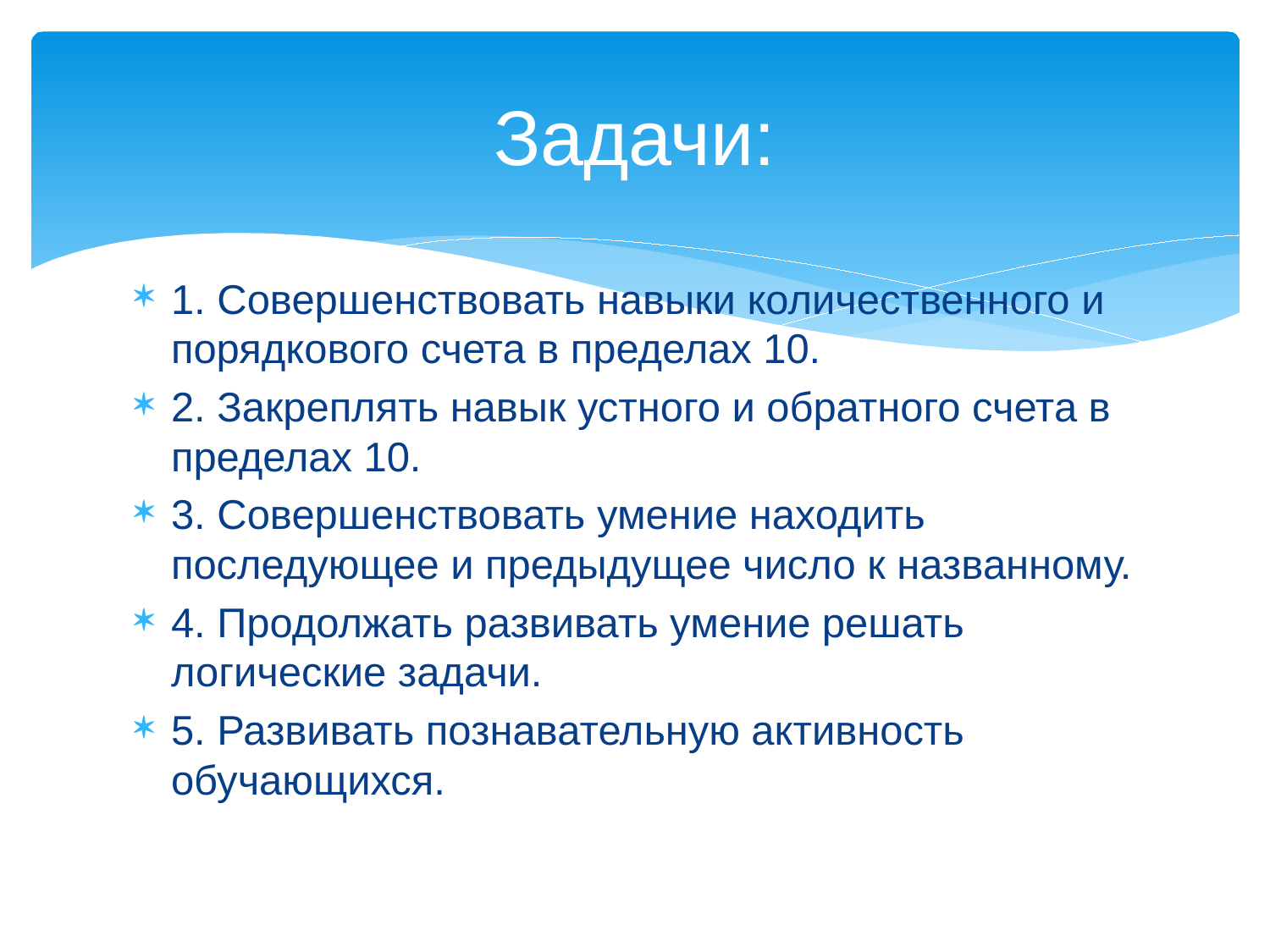

# Задачи:
1. Совершенствовать навыки количественного и порядкового счета в пределах 10.
2. Закреплять навык устного и обратного счета в пределах 10.
3. Совершенствовать умение находить последующее и предыдущее число к названному.
4. Продолжать развивать умение решать логические задачи.
5. Развивать познавательную активность обучающихся.